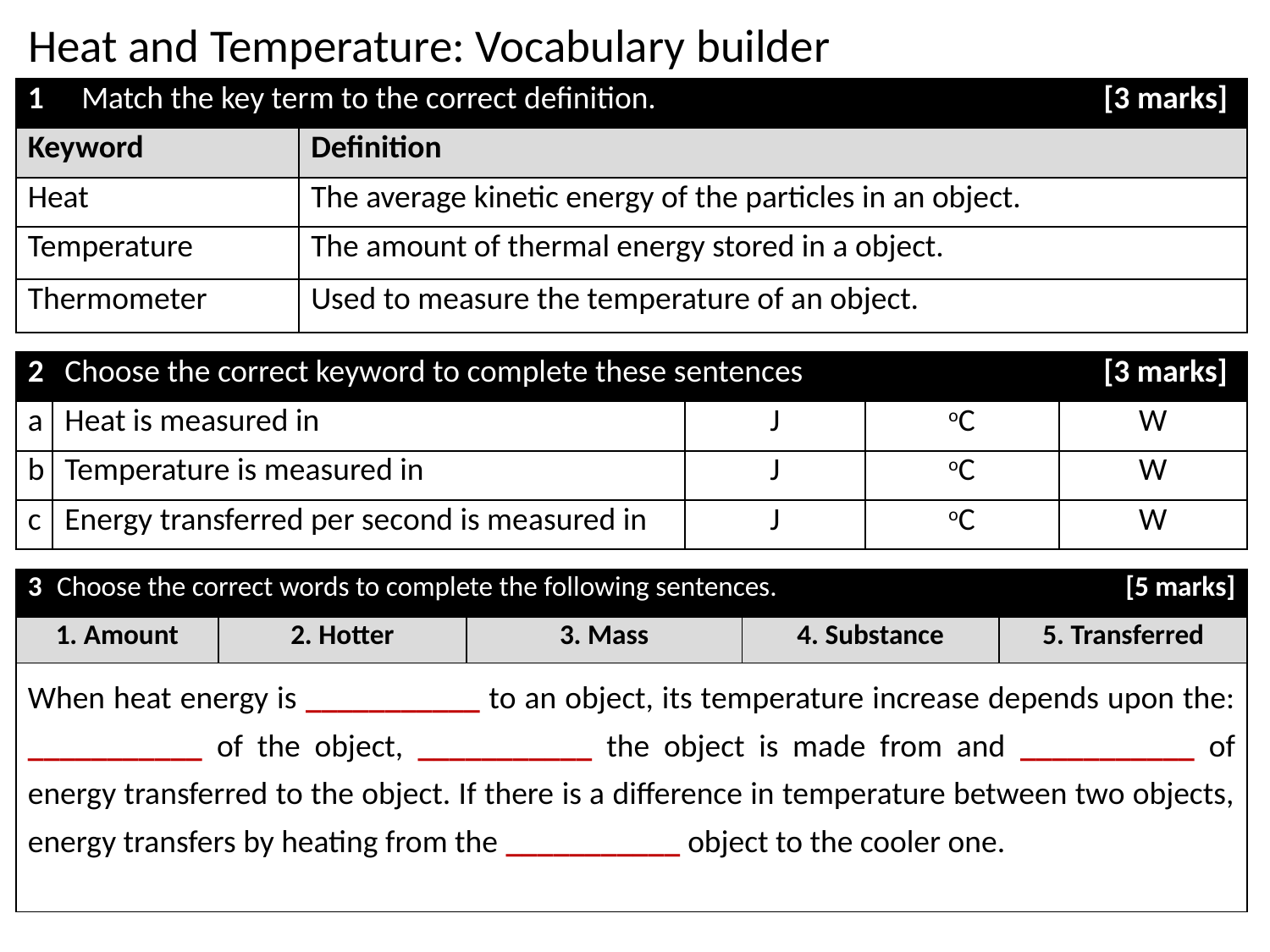

Heat and Temperature: Vocabulary builder
| 1 | Match the key term to the correct definition. |  | [3 marks] |
| --- | --- | --- | --- |
| Keyword |  | Definition |  |
| Heat |  | The average kinetic energy of the particles in an object. |  |
| Temperature |  | The amount of thermal energy stored in a object. |  |
| Thermometer |  | Used to measure the temperature of an object. |  |
| 2 | Choose the correct keyword to complete these sentences |  |  | [3 marks] |
| --- | --- | --- | --- | --- |
| a | Heat is measured in | J | oC | W |
| b | Temperature is measured in | J | oC | W |
| c | Energy transferred per second is measured in | J | oC | W |
| 3 | Choose the correct words to complete the following sentences. |  |  |  | [5 marks] |
| --- | --- | --- | --- | --- | --- |
| 1. Amount |  | 2. Hotter | 3. Mass | 4. Substance | 5. Transferred |
| When heat energy is \_\_\_\_\_\_\_\_\_\_\_ to an object, its temperature increase depends upon the: \_\_\_\_\_\_\_\_\_\_\_ of the object, \_\_\_\_\_\_\_\_\_\_\_ the object is made from and \_\_\_\_\_\_\_\_\_\_\_ of energy transferred to the object. If there is a difference in temperature between two objects, energy transfers by heating from the \_\_\_\_\_\_\_\_\_\_\_ object to the cooler one. |  |  |  |  |  |